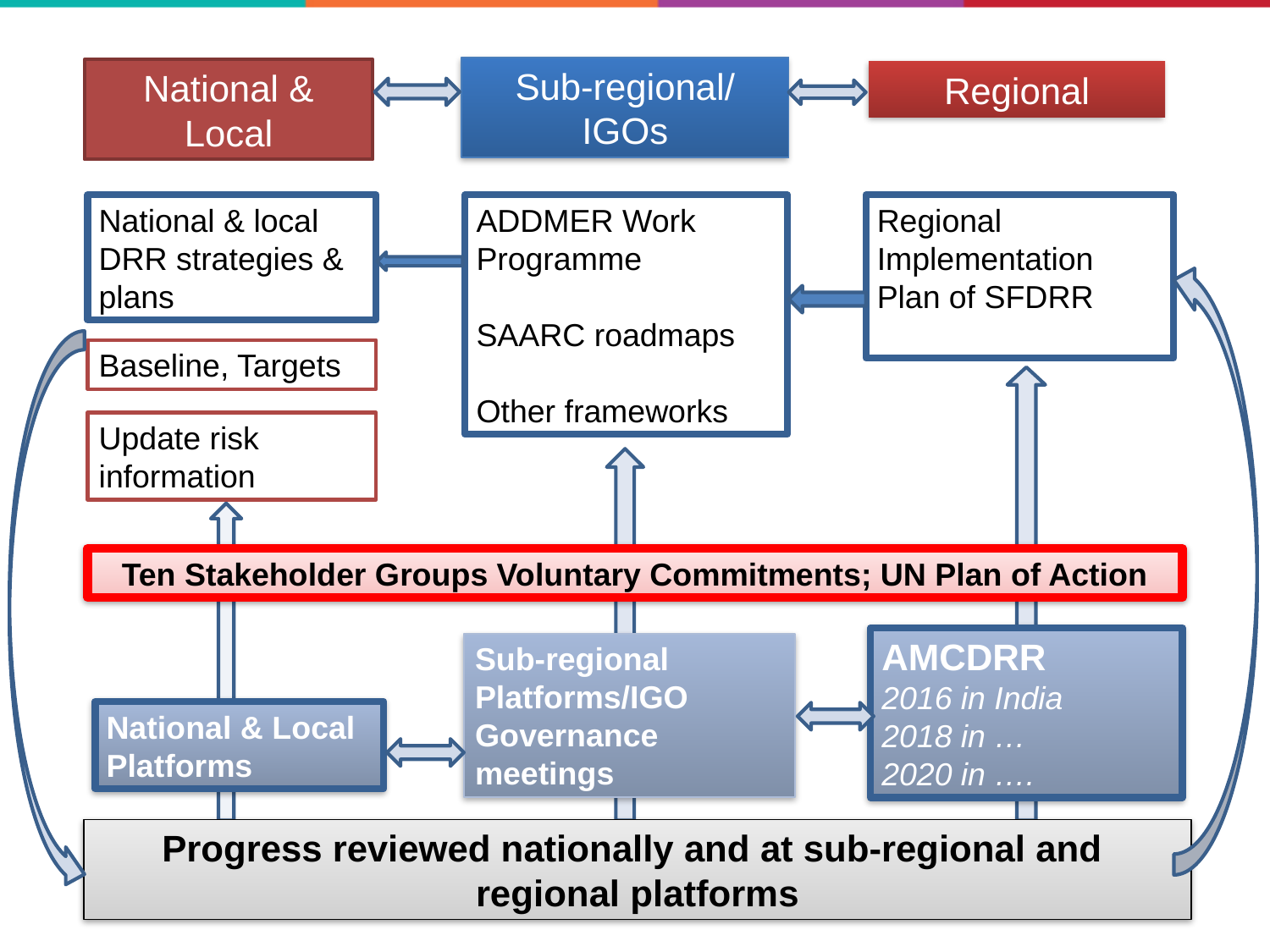

Sub-regional/IGOs
National & Local
Regional

ADDMER Work Programme

SAARC roadmaps

Other frameworks
National & local DRR strategies & plans
Regional Implementation Plan of SFDRR

Baseline, Targets

Update risk information

Ten Stakeholder Groups Voluntary Commitments; UN Plan of Action
AMCDRR
2016 in India
2018 in …
2020 in ….
Sub-regional Platforms/IGO Governance meetings
National & Local Platforms

Progress reviewed nationally and at sub-regional and
regional platforms